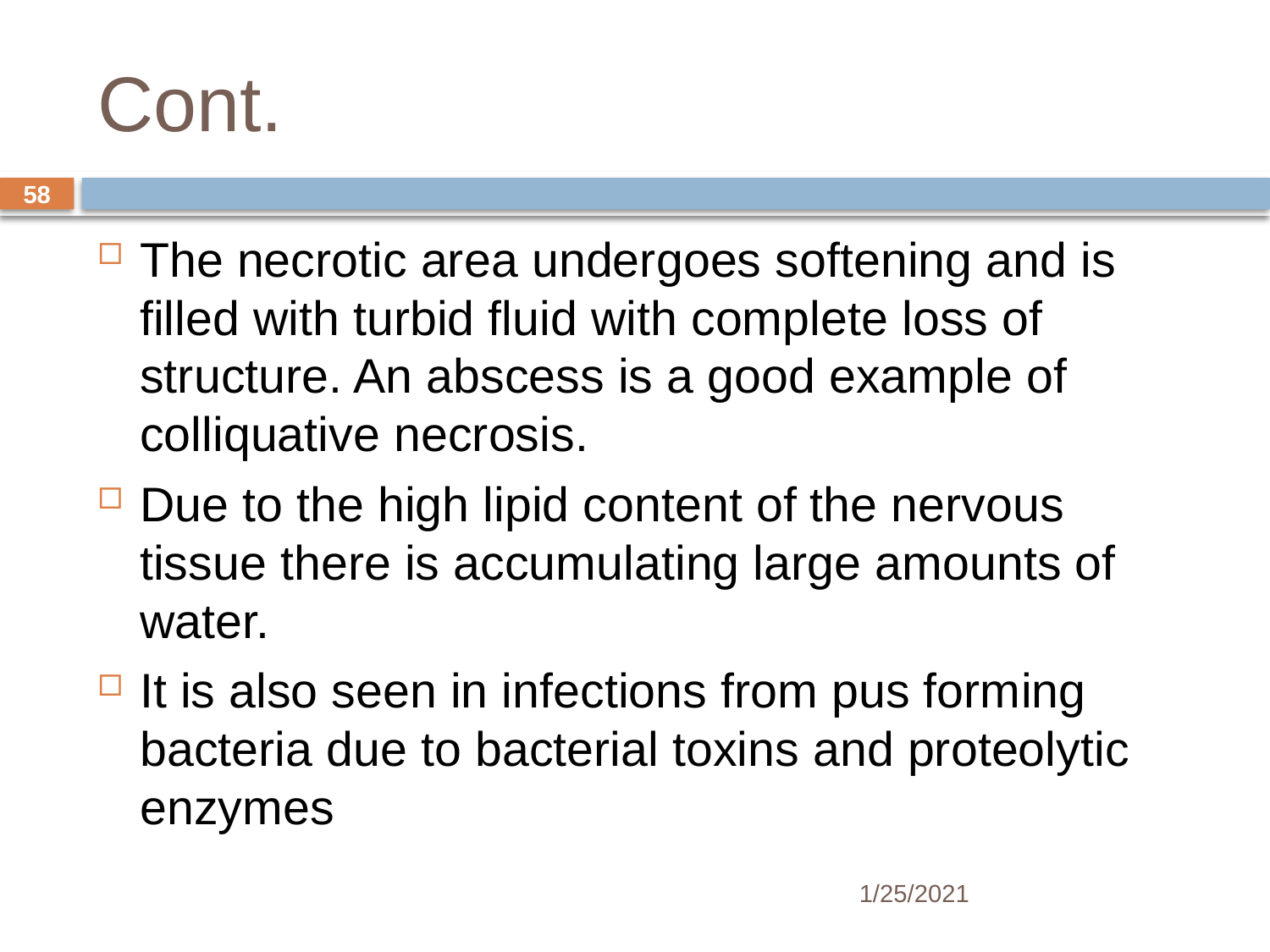

# Cont.
58
The necrotic area undergoes softening and is filled with turbid fluid with complete loss of structure. An abscess is a good example of colliquative necrosis.
Due to the high lipid content of the nervous tissue there is accumulating large amounts of water.
It is also seen in infections from pus forming bacteria due to bacterial toxins and proteolytic enzymes

1/25/2021